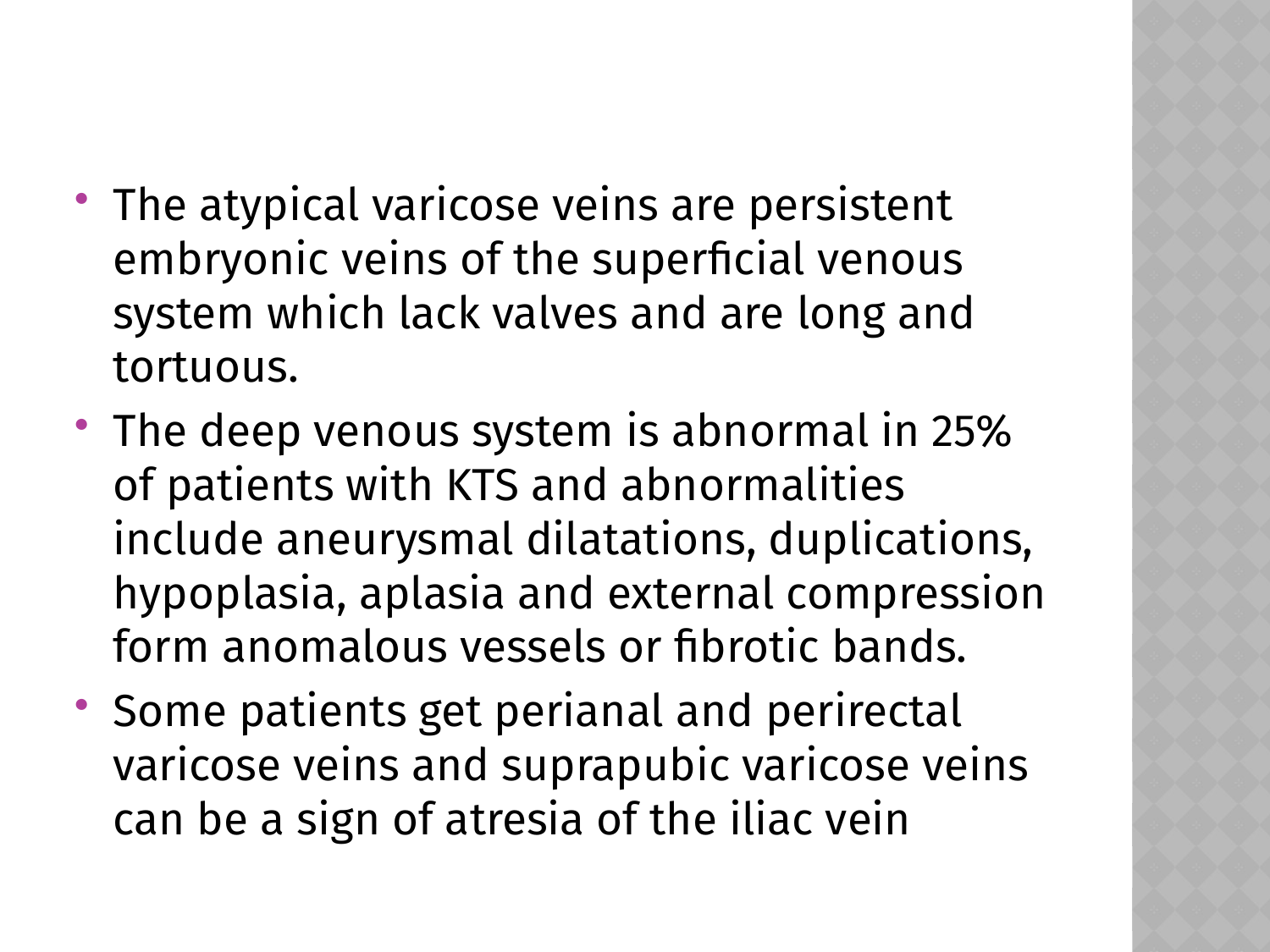

#
The atypical varicose veins are persistent embryonic veins of the superficial venous system which lack valves and are long and tortuous.
The deep venous system is abnormal in 25% of patients with KTS and abnormalities include aneurysmal dilatations, duplications, hypoplasia, aplasia and external compression form anomalous vessels or fibrotic bands.
Some patients get perianal and perirectal varicose veins and suprapubic varicose veins can be a sign of atresia of the iliac vein